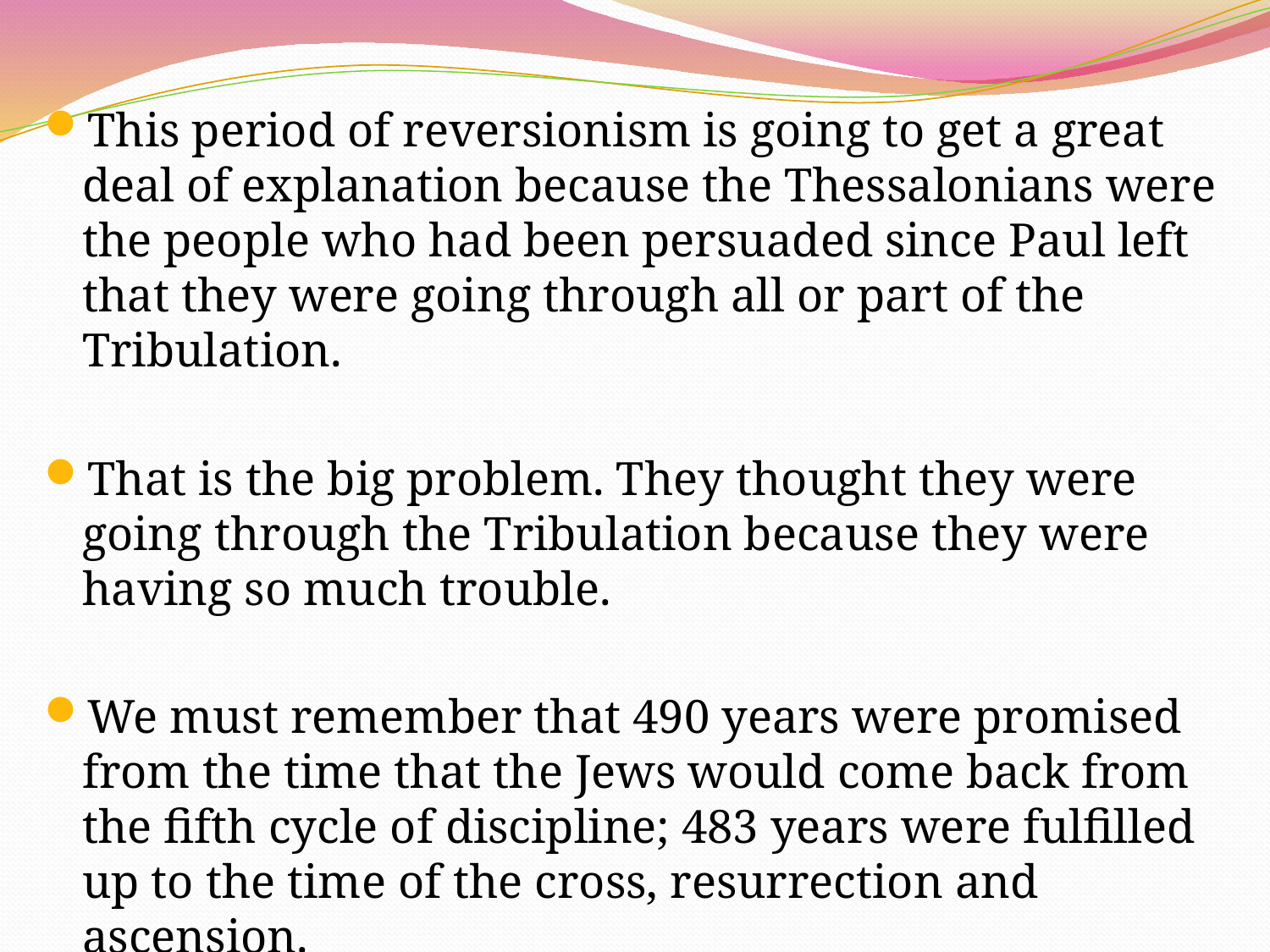

This period of reversionism is going to get a great deal of explanation because the Thessalonians were the people who had been persuaded since Paul left that they were going through all or part of the Tribulation.

That is the big problem. They thought they were going through the Tribulation because they were having so much trouble.

We must remember that 490 years were promised from the time that the Jews would come back from the fifth cycle of discipline; 483 years were fulfilled up to the time of the cross, resurrection and ascension.